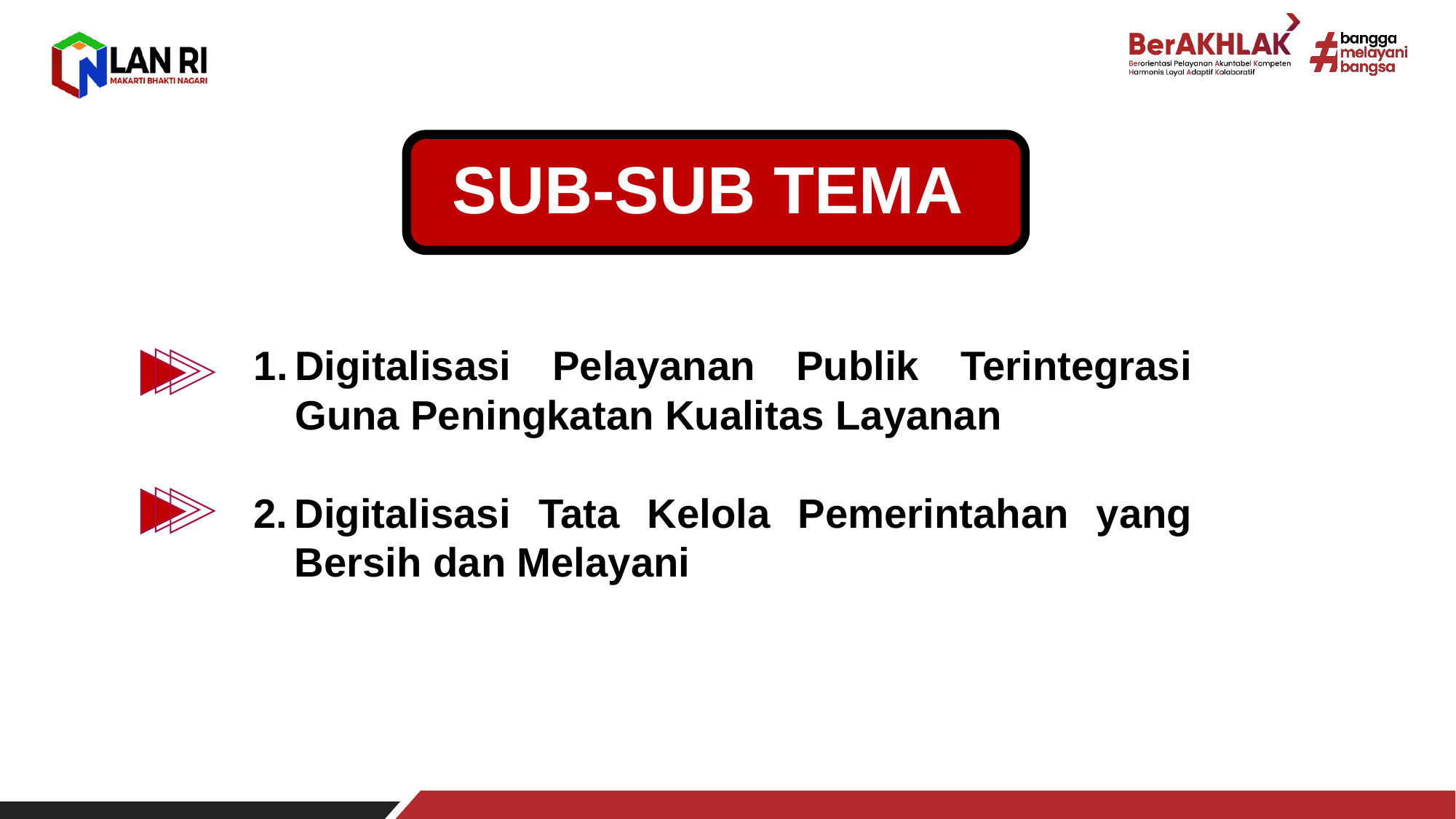

SUB-SUB TEMA
Digitalisasi Pelayanan Publik Terintegrasi Guna Peningkatan Kualitas Layanan

Digitalisasi Tata Kelola Pemerintahan yang Bersih dan Melayani